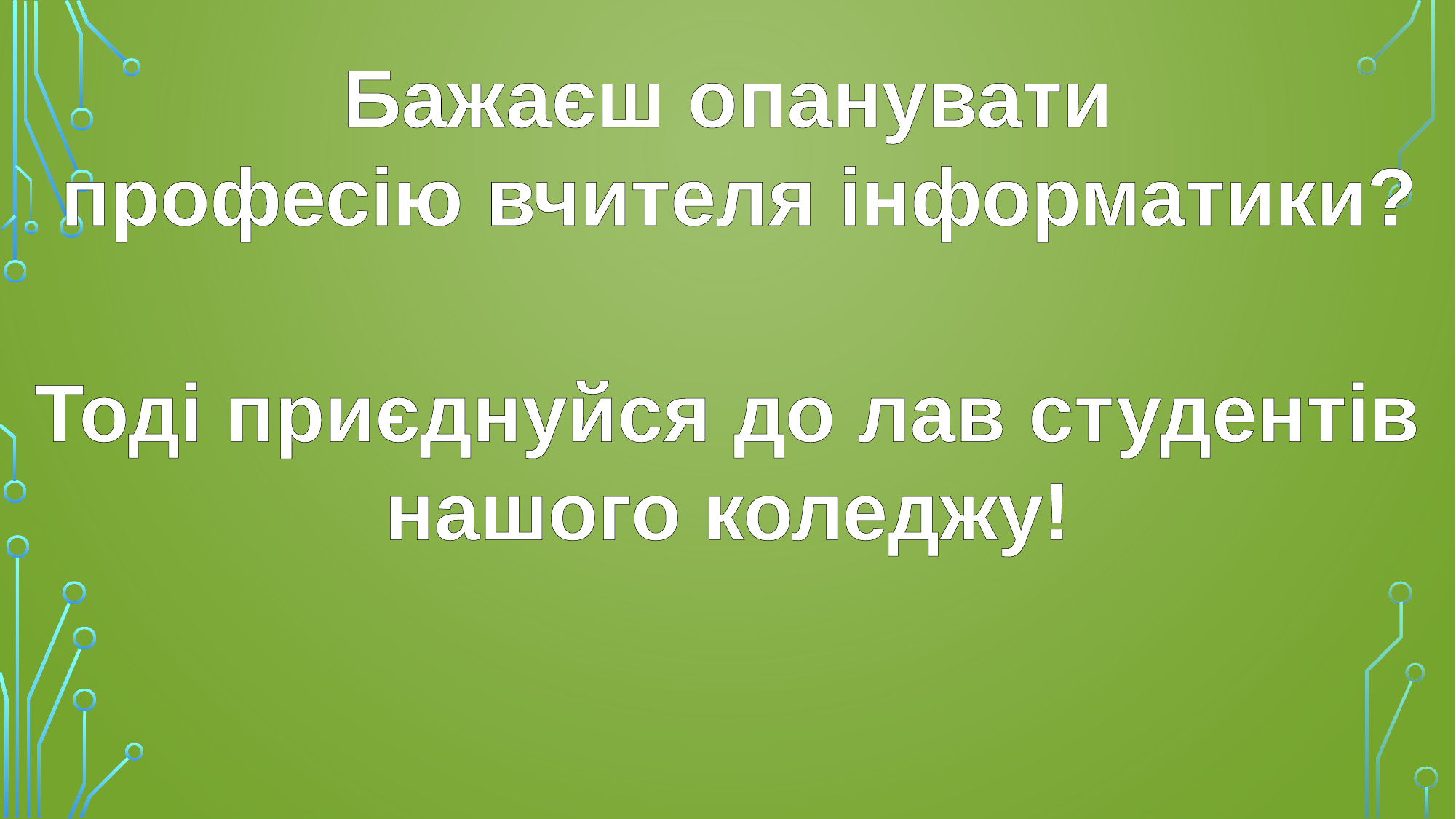

Бажаєш опанувати
 професію вчителя інформатики?
Тоді приєднуйся до лав студентів
нашого коледжу!